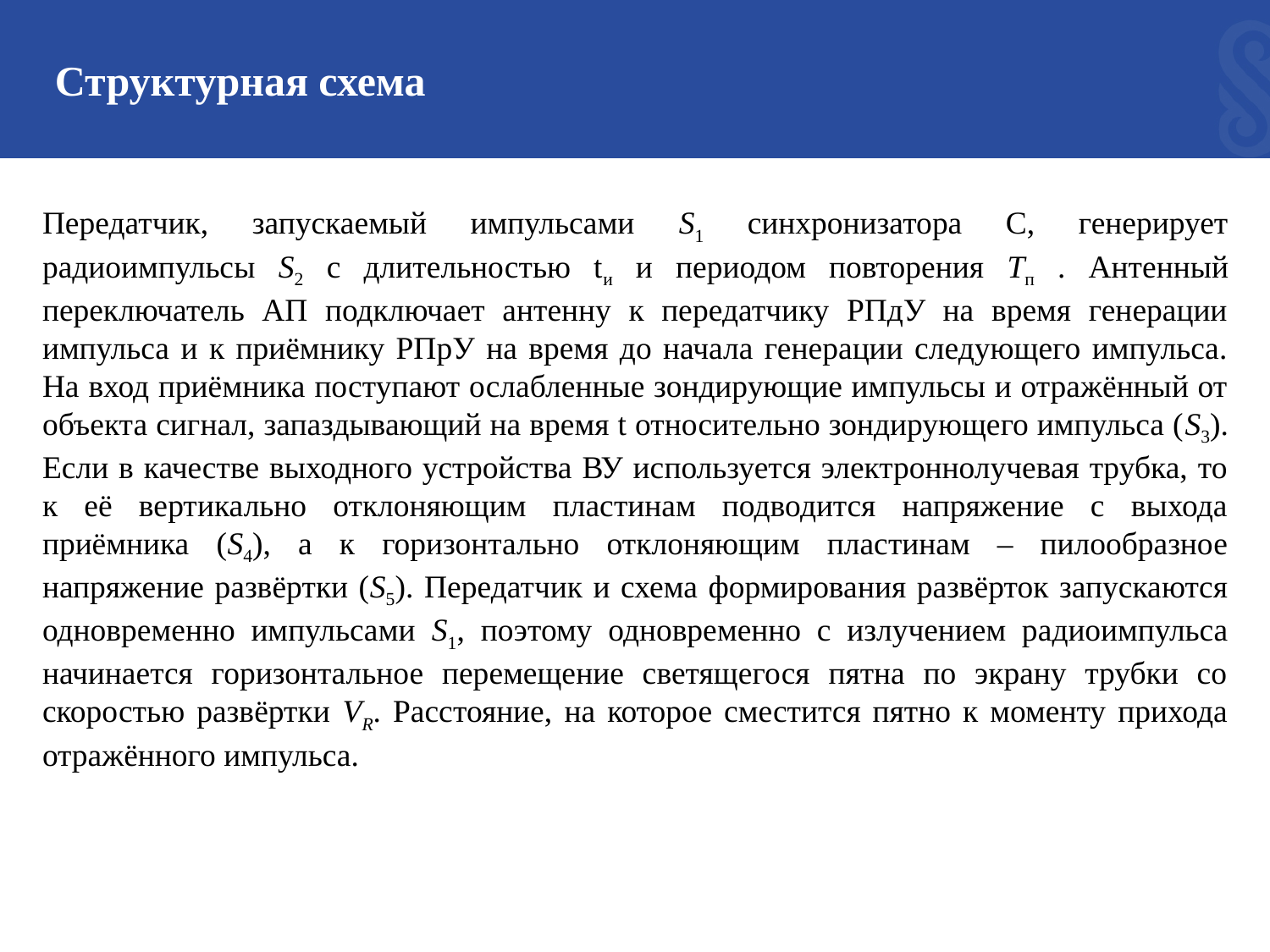

# Структурная схема
Передатчик, запускаемый импульсами S1 синхронизатора С, генерирует радиоимпульсы S2 с длительностью tи и периодом повторения Тп . Антенный переключатель АП подключает антенну к передатчику РПдУ на время генерации импульса и к приёмнику РПрУ на время до начала генерации следующего импульса. На вход приёмника поступают ослабленные зондирующие импульсы и отражённый от объекта сигнал, запаздывающий на время t относительно зондирующего импульса (S3). Если в качестве выходного устройства ВУ используется электроннолучевая трубка, то к её вертикально отклоняющим пластинам подводится напряжение с выхода приёмника (S4), а к горизонтально отклоняющим пластинам – пилообразное напряжение развёртки (S5). Передатчик и схема формирования развёрток запускаются одновременно импульсами S1, поэтому одновременно с излучением радиоимпульса начинается горизонтальное перемещение светящегося пятна по экрану трубки со скоростью развёртки VR. Расстояние, на которое сместится пятно к моменту прихода отражённого импульса.